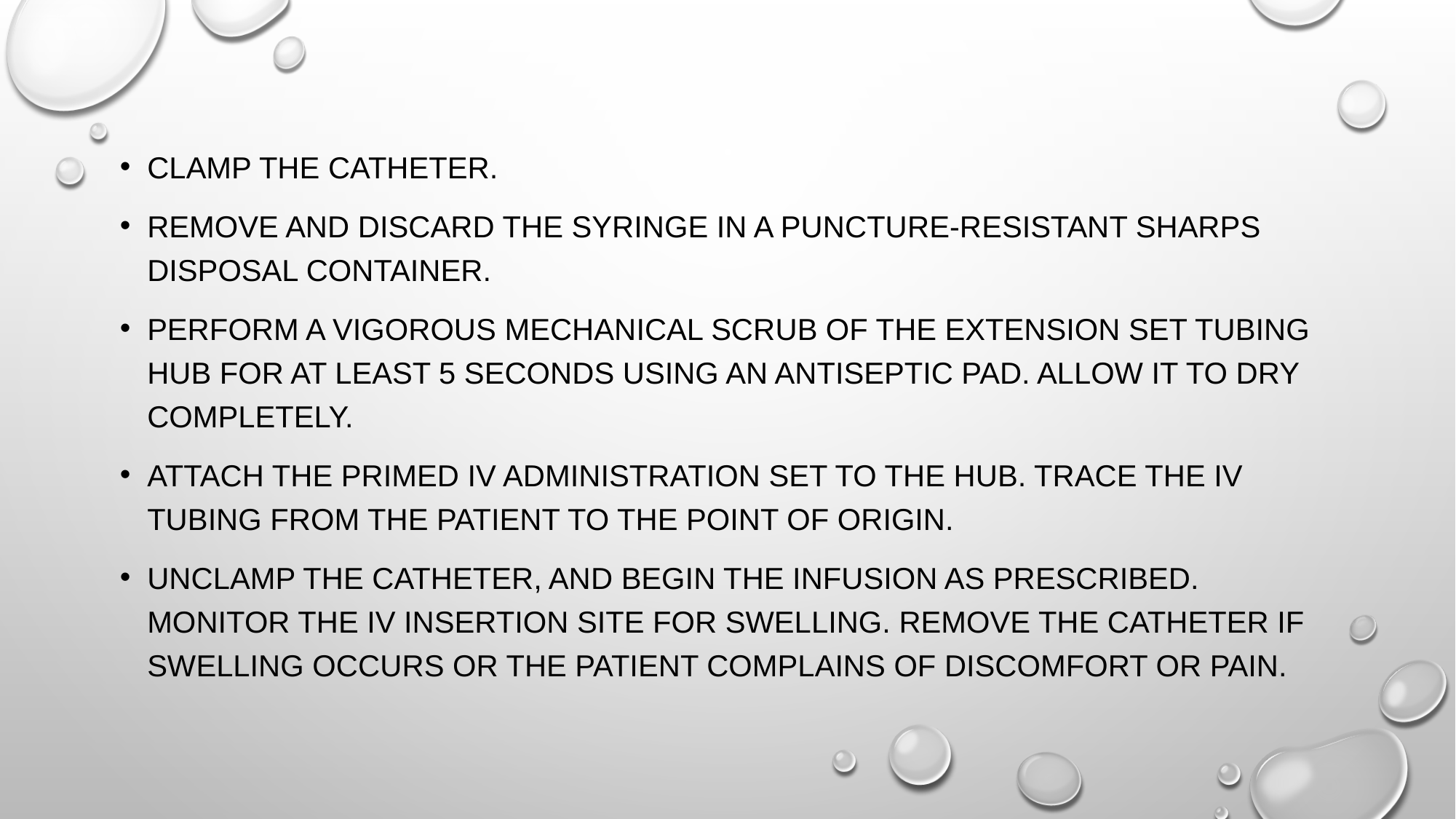

Clamp the catheter.
Remove and discard the syringe in a puncture-resistant sharps disposal container.
Perform a vigorous mechanical scrub of the extension set tubing hub for at least 5 seconds using an antiseptic pad. Allow It to dry completely.
Attach the primed IV administration set to the hub. Trace the IV tubing from the patient to the point of origin.
Unclamp the catheter, and begin the Infusion as prescribed. Monitor the IV insertion site for swelling. Remove the catheter if swelling occurs or the patient complains of discomfort or pain.